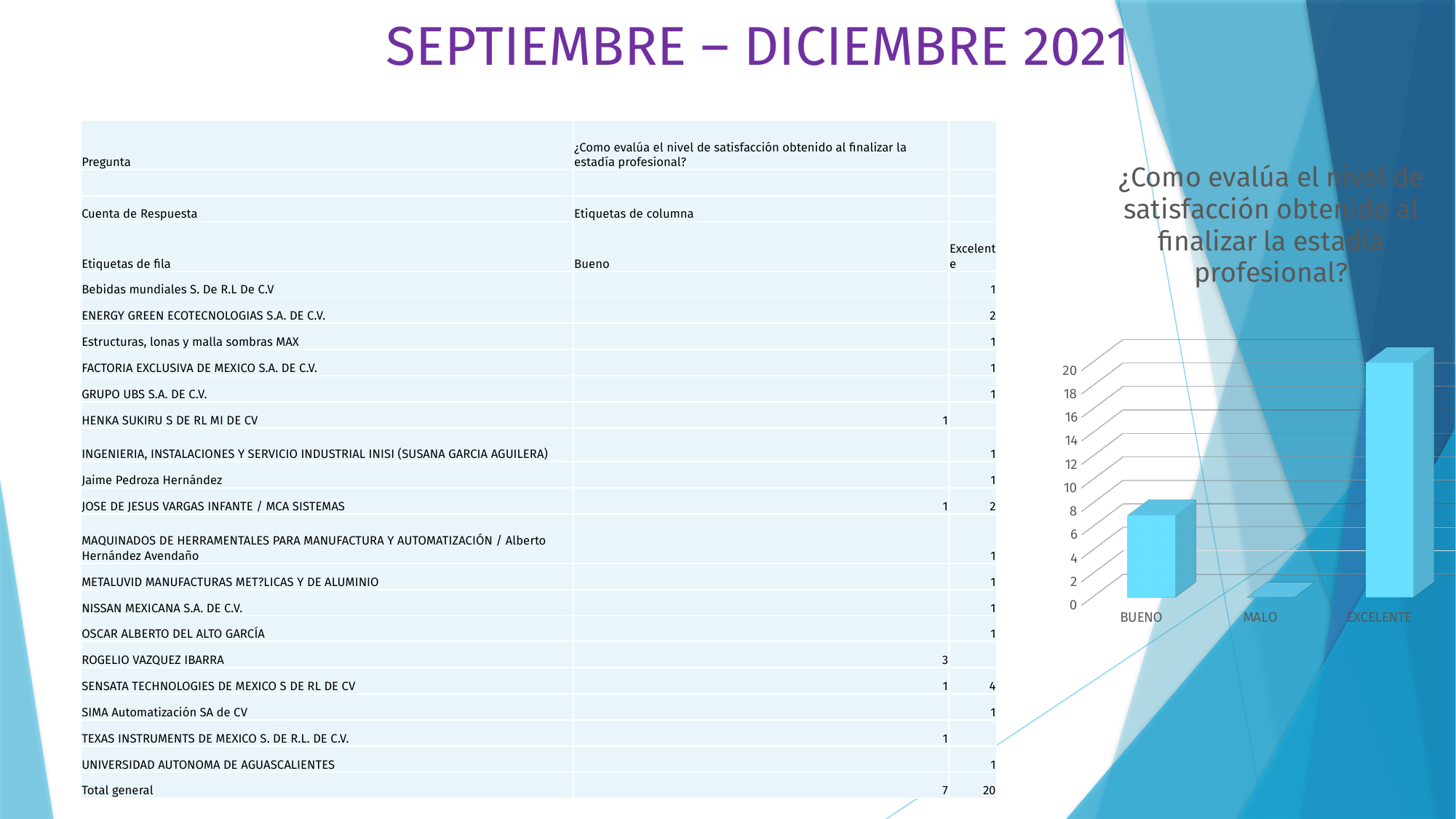

# SEPTIEMBRE – DICIEMBRE 2021
| Pregunta | ¿Como evalúa el nivel de satisfacción obtenido al finalizar la estadía profesional? |  |
| --- | --- | --- |
|  |  |  |
| Cuenta de Respuesta | Etiquetas de columna |  |
| Etiquetas de fila | Bueno | Excelente |
| Bebidas mundiales S. De R.L De C.V |  | 1 |
| ENERGY GREEN ECOTECNOLOGIAS S.A. DE C.V. |  | 2 |
| Estructuras, lonas y malla sombras MAX |  | 1 |
| FACTORIA EXCLUSIVA DE MEXICO S.A. DE C.V. |  | 1 |
| GRUPO UBS S.A. DE C.V. |  | 1 |
| HENKA SUKIRU S DE RL MI DE CV | 1 |  |
| INGENIERIA, INSTALACIONES Y SERVICIO INDUSTRIAL INISI (SUSANA GARCIA AGUILERA) |  | 1 |
| Jaime Pedroza Hernández |  | 1 |
| JOSE DE JESUS VARGAS INFANTE / MCA SISTEMAS | 1 | 2 |
| MAQUINADOS DE HERRAMENTALES PARA MANUFACTURA Y AUTOMATIZACIÓN / Alberto Hernández Avendaño |  | 1 |
| METALUVID MANUFACTURAS MET?LICAS Y DE ALUMINIO |  | 1 |
| NISSAN MEXICANA S.A. DE C.V. |  | 1 |
| OSCAR ALBERTO DEL ALTO GARCÍA |  | 1 |
| ROGELIO VAZQUEZ IBARRA | 3 |  |
| SENSATA TECHNOLOGIES DE MEXICO S DE RL DE CV | 1 | 4 |
| SIMA Automatización SA de CV |  | 1 |
| TEXAS INSTRUMENTS DE MEXICO S. DE R.L. DE C.V. | 1 |  |
| UNIVERSIDAD AUTONOMA DE AGUASCALIENTES |  | 1 |
| Total general | 7 | 20 |

[unsupported chart]